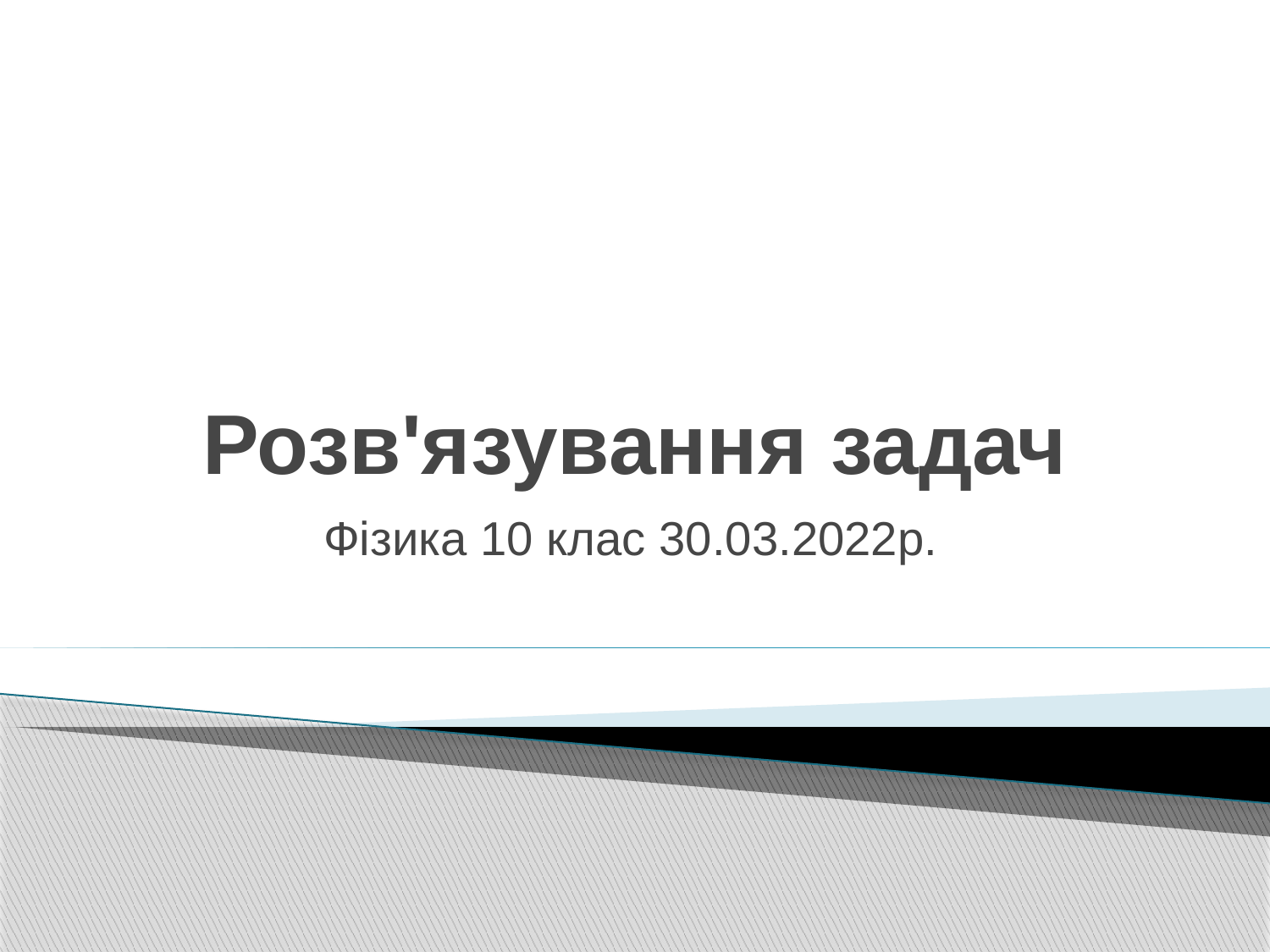

# Розв'язування задач
Фізика 10 клас 30.03.2022р.